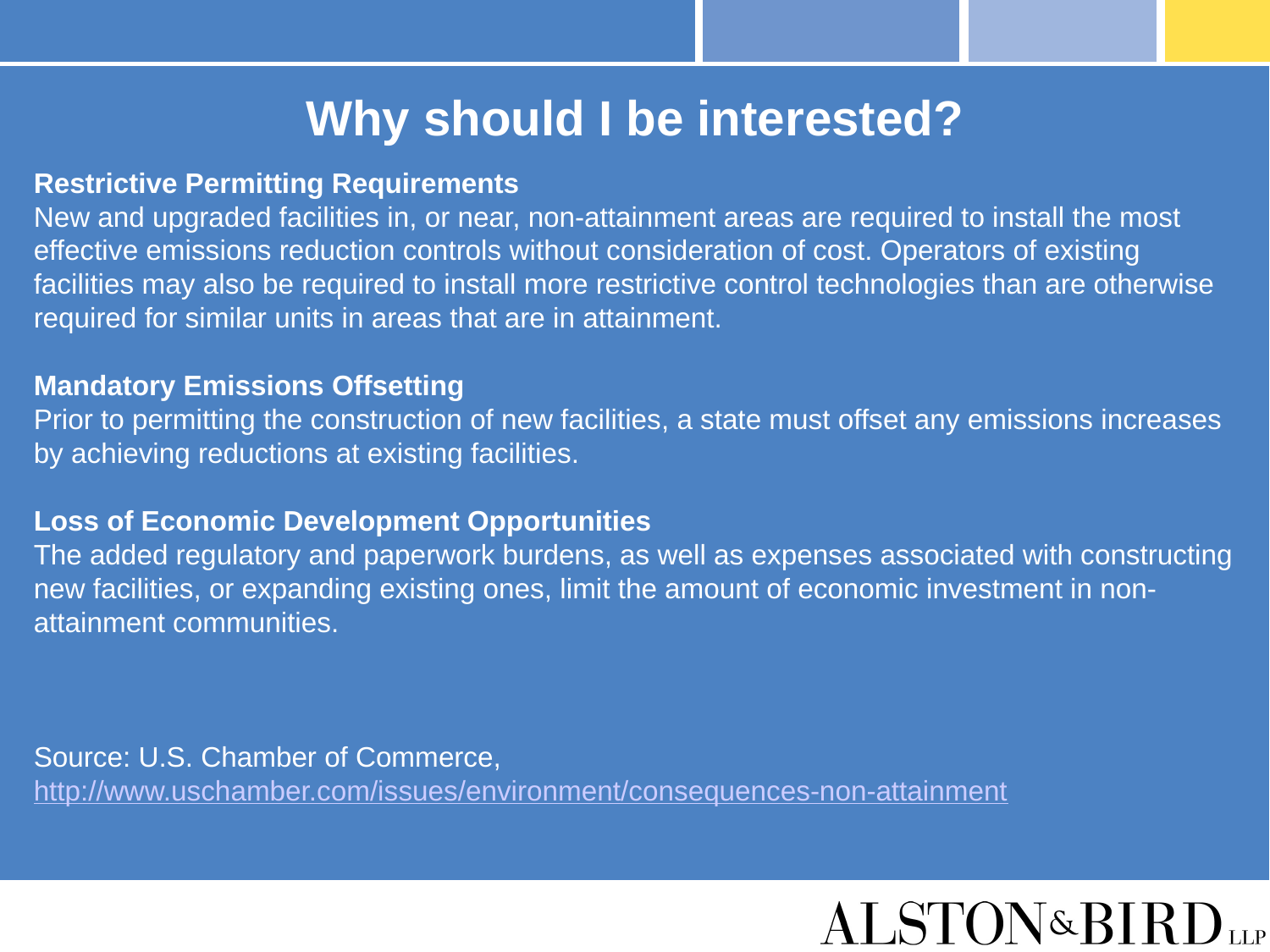

# Why should I be interested?
Restrictive Permitting Requirements
New and upgraded facilities in, or near, non-attainment areas are required to install the most effective emissions reduction controls without consideration of cost. Operators of existing facilities may also be required to install more restrictive control technologies than are otherwise required for similar units in areas that are in attainment.

Mandatory Emissions Offsetting
Prior to permitting the construction of new facilities, a state must offset any emissions increases by achieving reductions at existing facilities.

Loss of Economic Development Opportunities
The added regulatory and paperwork burdens, as well as expenses associated with constructing new facilities, or expanding existing ones, limit the amount of economic investment in non-attainment communities.

Source: U.S. Chamber of Commerce, http://www.uschamber.com/issues/environment/consequences-non-attainment